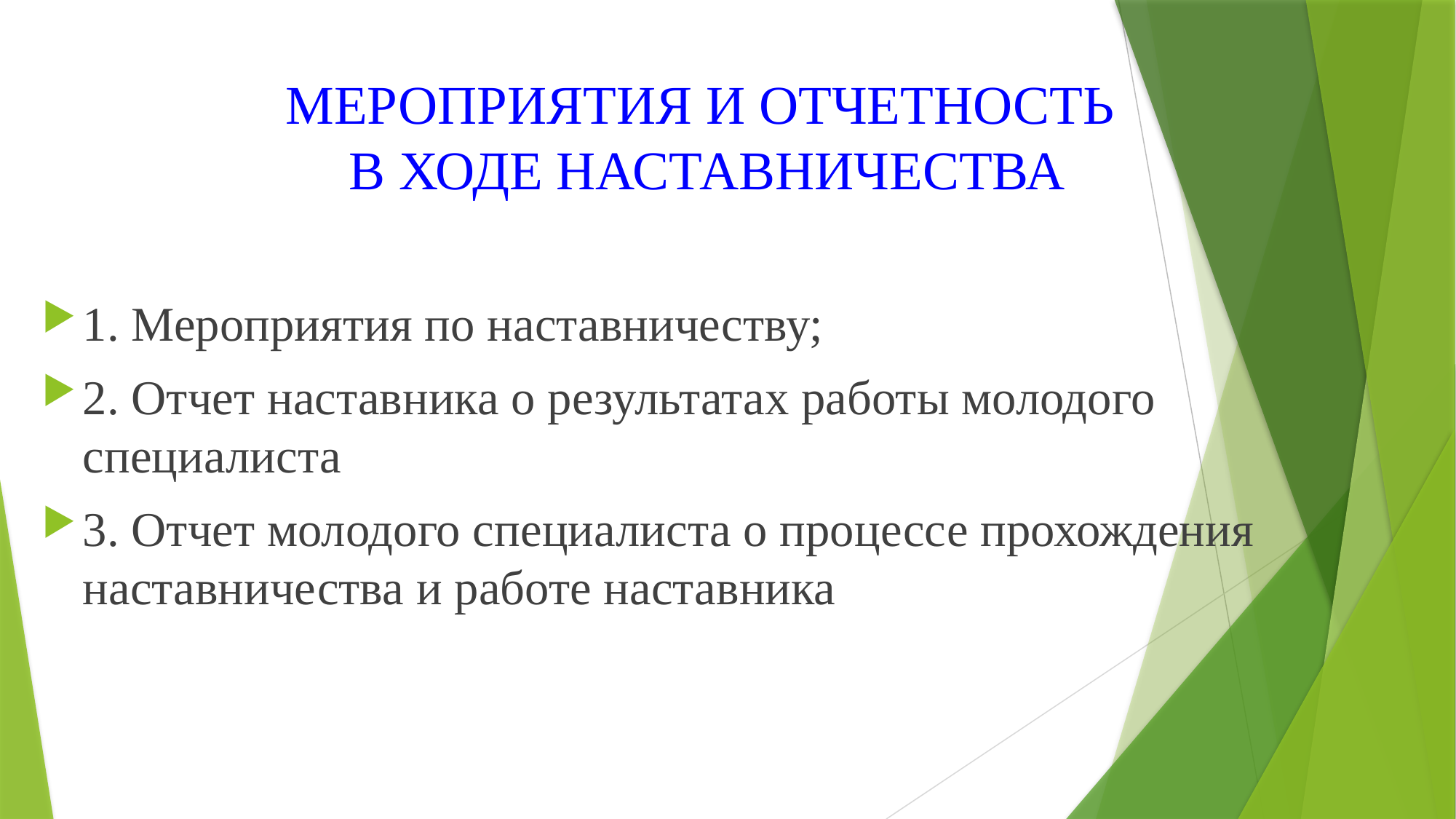

# МЕРОПРИЯТИЯ И ОТЧЕТНОСТЬ В ХОДЕ НАСТАВНИЧЕСТВА
1. Мероприятия по наставничеству;
2. Отчет наставника о результатах работы молодого специалиста
3. Отчет молодого специалиста о процессе прохождения наставничества и работе наставника